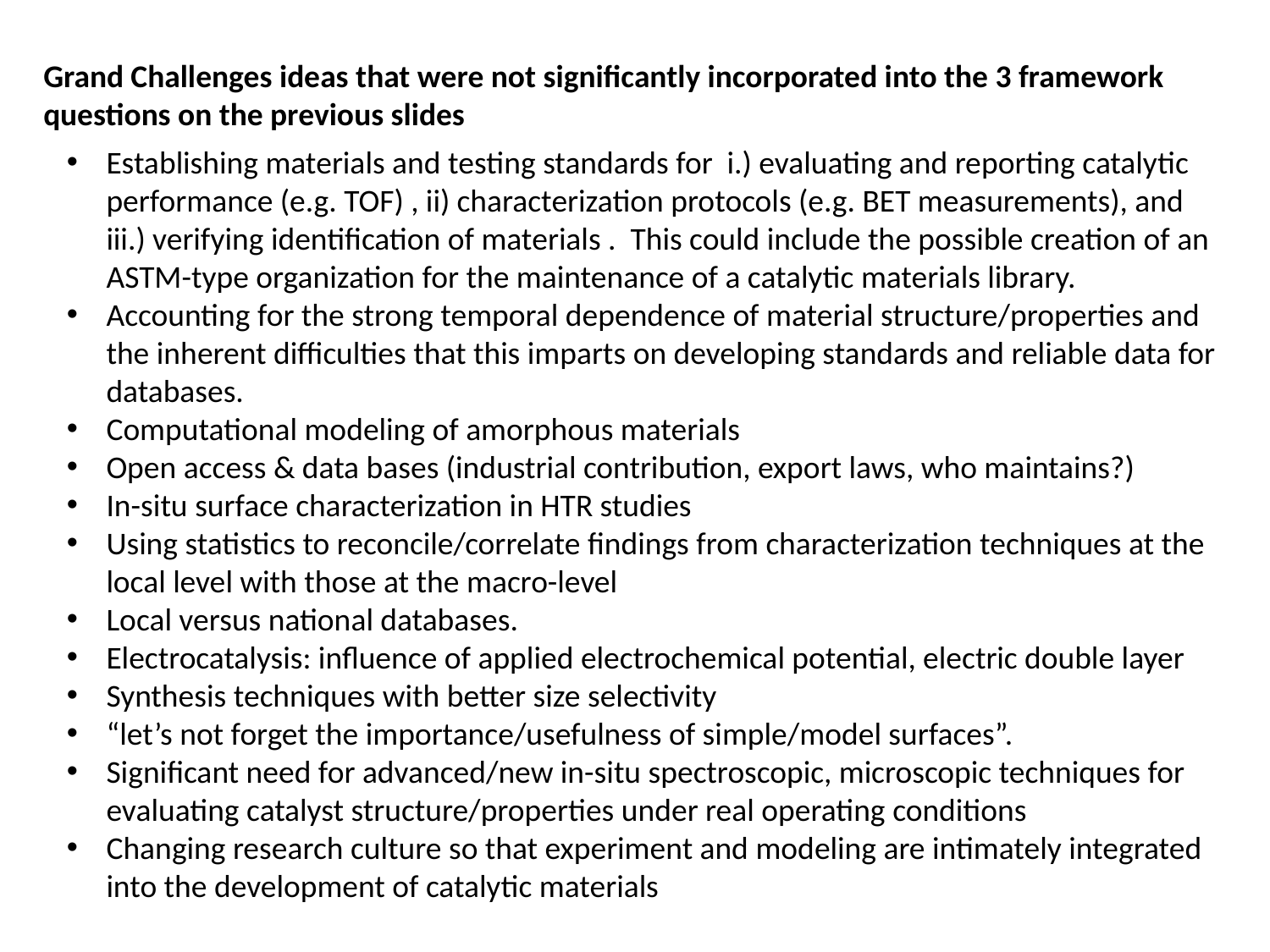

Grand Challenges ideas that were not significantly incorporated into the 3 framework questions on the previous slides
Establishing materials and testing standards for  i.) evaluating and reporting catalytic performance (e.g. TOF) , ii) characterization protocols (e.g. BET measurements), and iii.) verifying identification of materials .  This could include the possible creation of an ASTM-type organization for the maintenance of a catalytic materials library.
Accounting for the strong temporal dependence of material structure/properties and the inherent difficulties that this imparts on developing standards and reliable data for databases.
Computational modeling of amorphous materials
Open access & data bases (industrial contribution, export laws, who maintains?)
In-situ surface characterization in HTR studies
Using statistics to reconcile/correlate findings from characterization techniques at the local level with those at the macro-level
Local versus national databases.
Electrocatalysis: influence of applied electrochemical potential, electric double layer
Synthesis techniques with better size selectivity
“let’s not forget the importance/usefulness of simple/model surfaces”.
Significant need for advanced/new in-situ spectroscopic, microscopic techniques for evaluating catalyst structure/properties under real operating conditions
Changing research culture so that experiment and modeling are intimately integrated into the development of catalytic materials